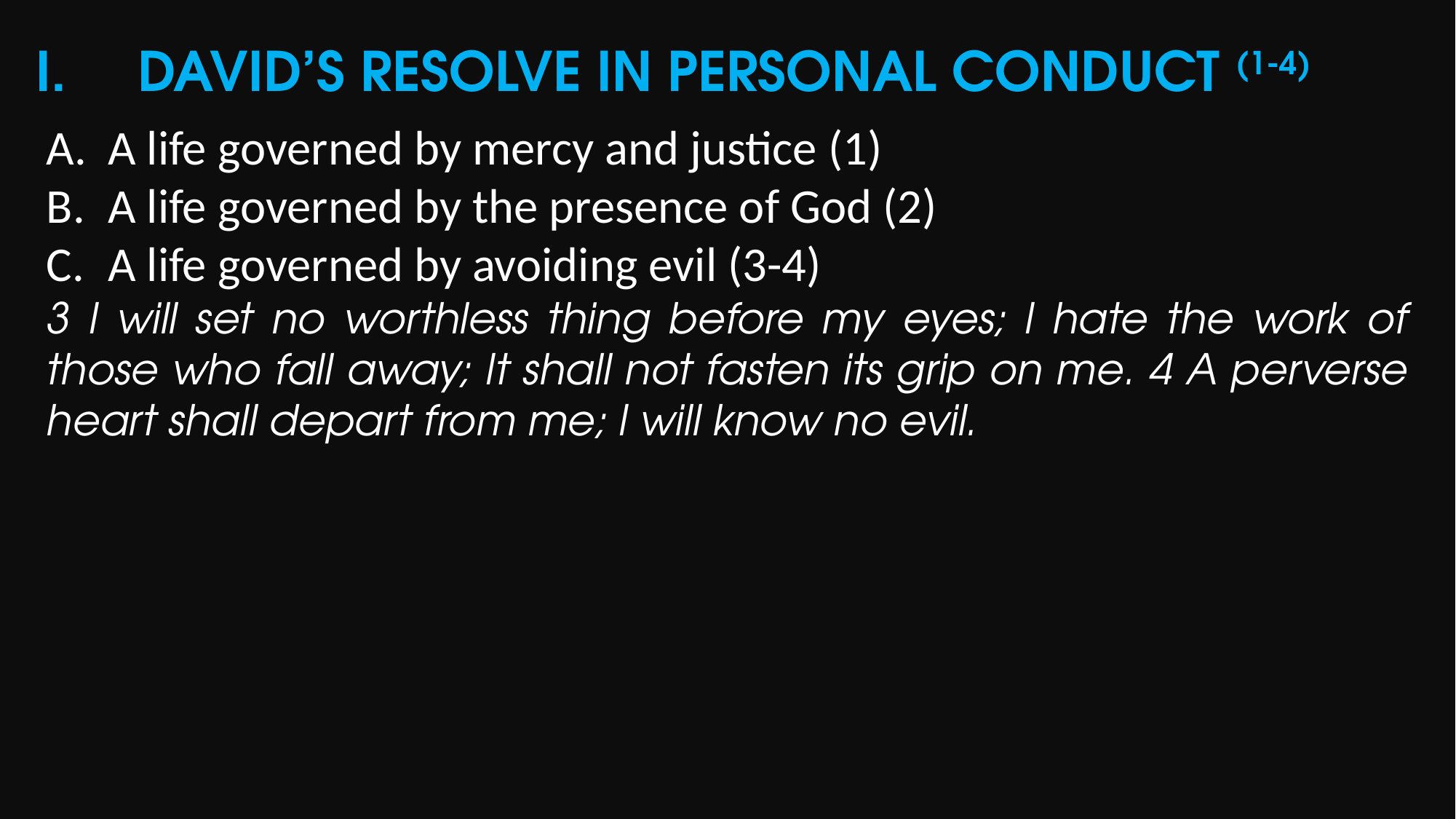

David’s resolve in personal conduct (1-4)
A life governed by mercy and justice (1)
A life governed by the presence of God (2)
A life governed by avoiding evil (3-4)
3 I will set no worthless thing before my eyes; I hate the work of those who fall away; It shall not fasten its grip on me. 4 A perverse heart shall depart from me; I will know no evil.